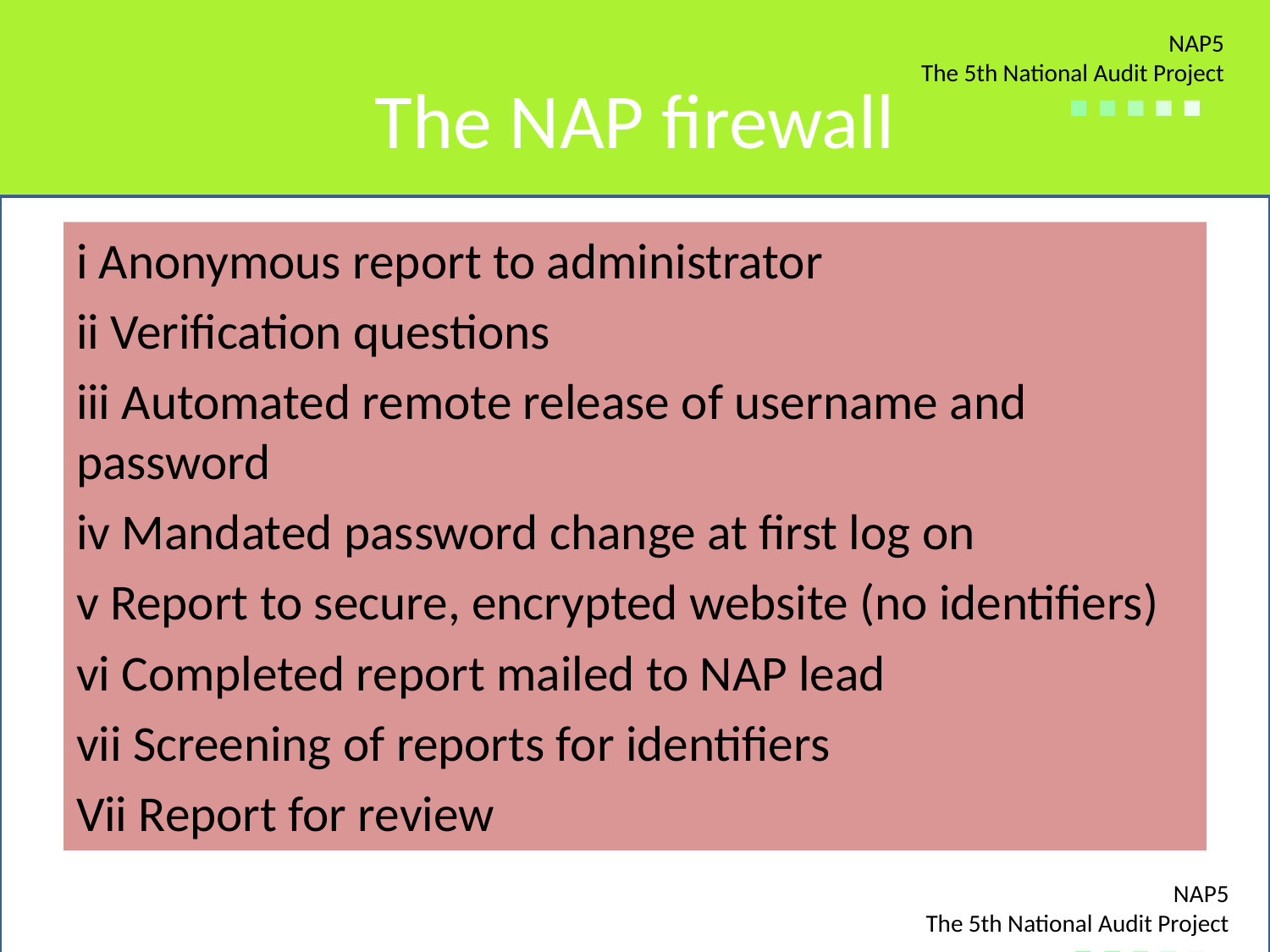

# The NAP firewall
i Anonymous report to administrator
ii Verification questions
iii Automated remote release of username and password
iv Mandated password change at first log on
v Report to secure, encrypted website (no identifiers)
vi Completed report mailed to NAP lead
vii Screening of reports for identifiers
Vii Report for review